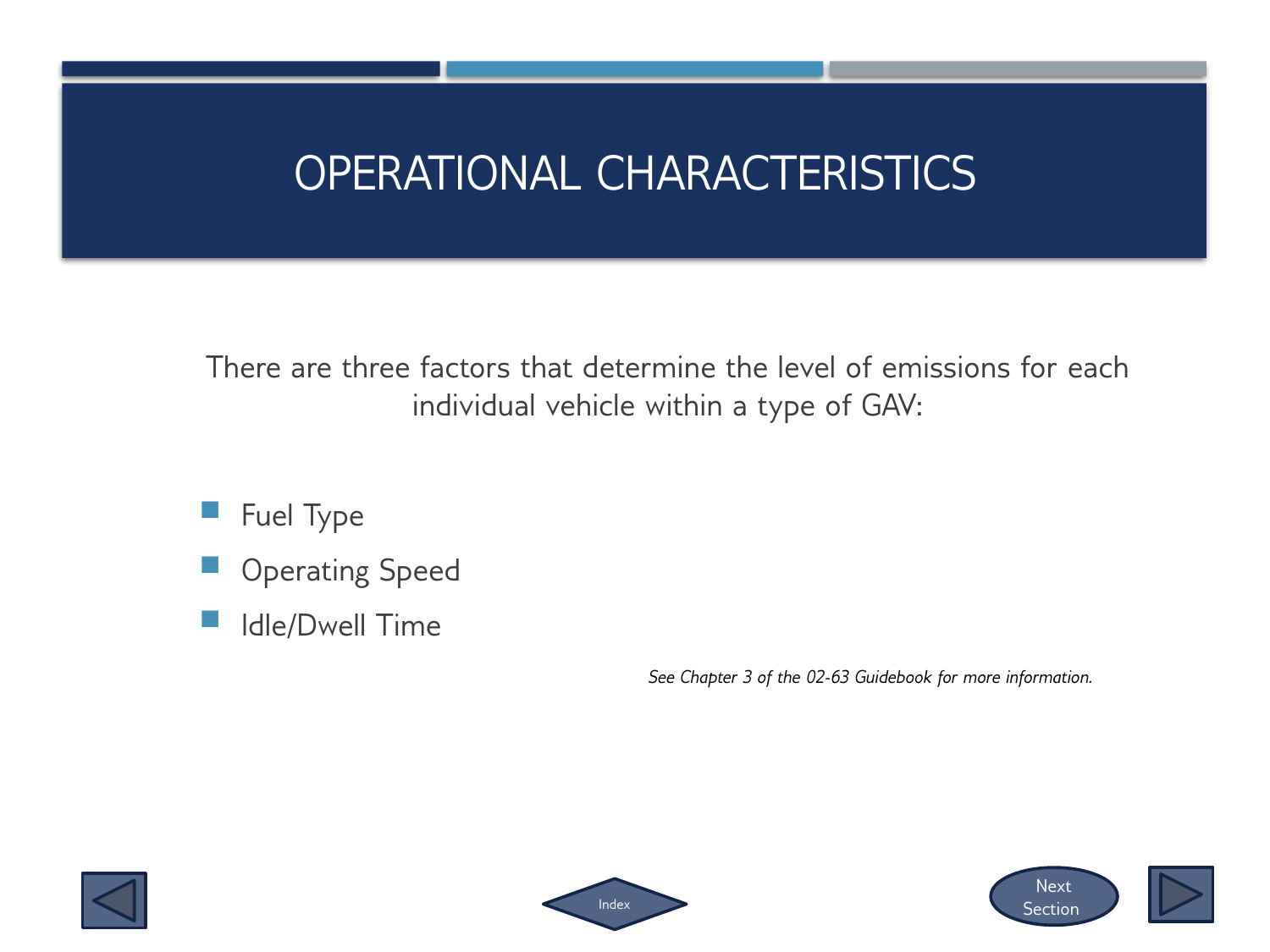

# Operational characteristics
There are three factors that determine the level of emissions for each individual vehicle within a type of GAV:

Fuel Type
Operating Speed
Idle/Dwell Time
See Chapter 3 of the 02-63 Guidebook for more information.

Next Section

Index